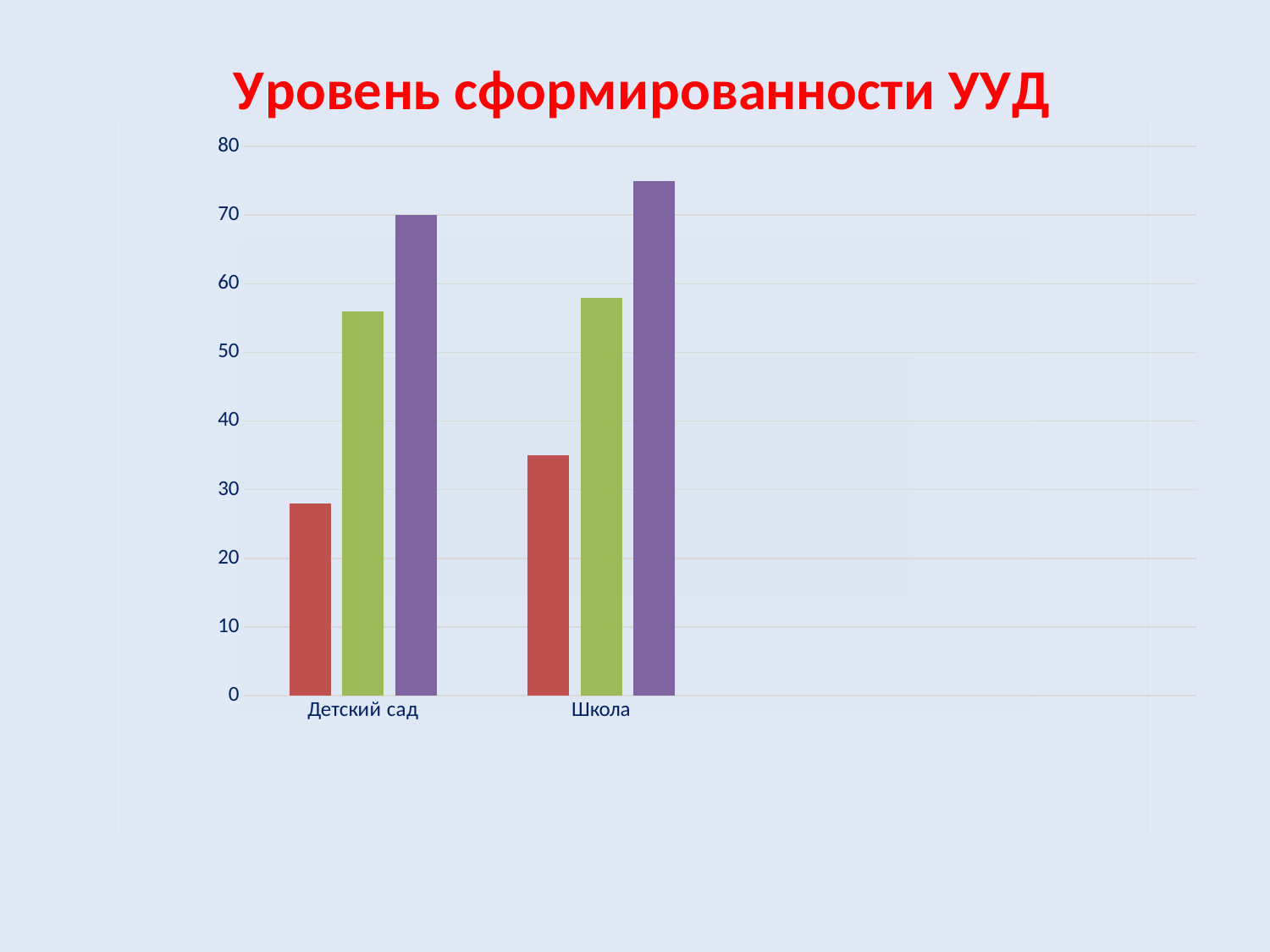

### Chart: Уровень сформированности УУД

| Category | регулятивные | коммуникативные | познавательные |
|---|---|---|---|
| Детский сад | 28.0 | 56.0 | 70.0 |
| Школа | 35.0 | 58.0 | 75.0 |